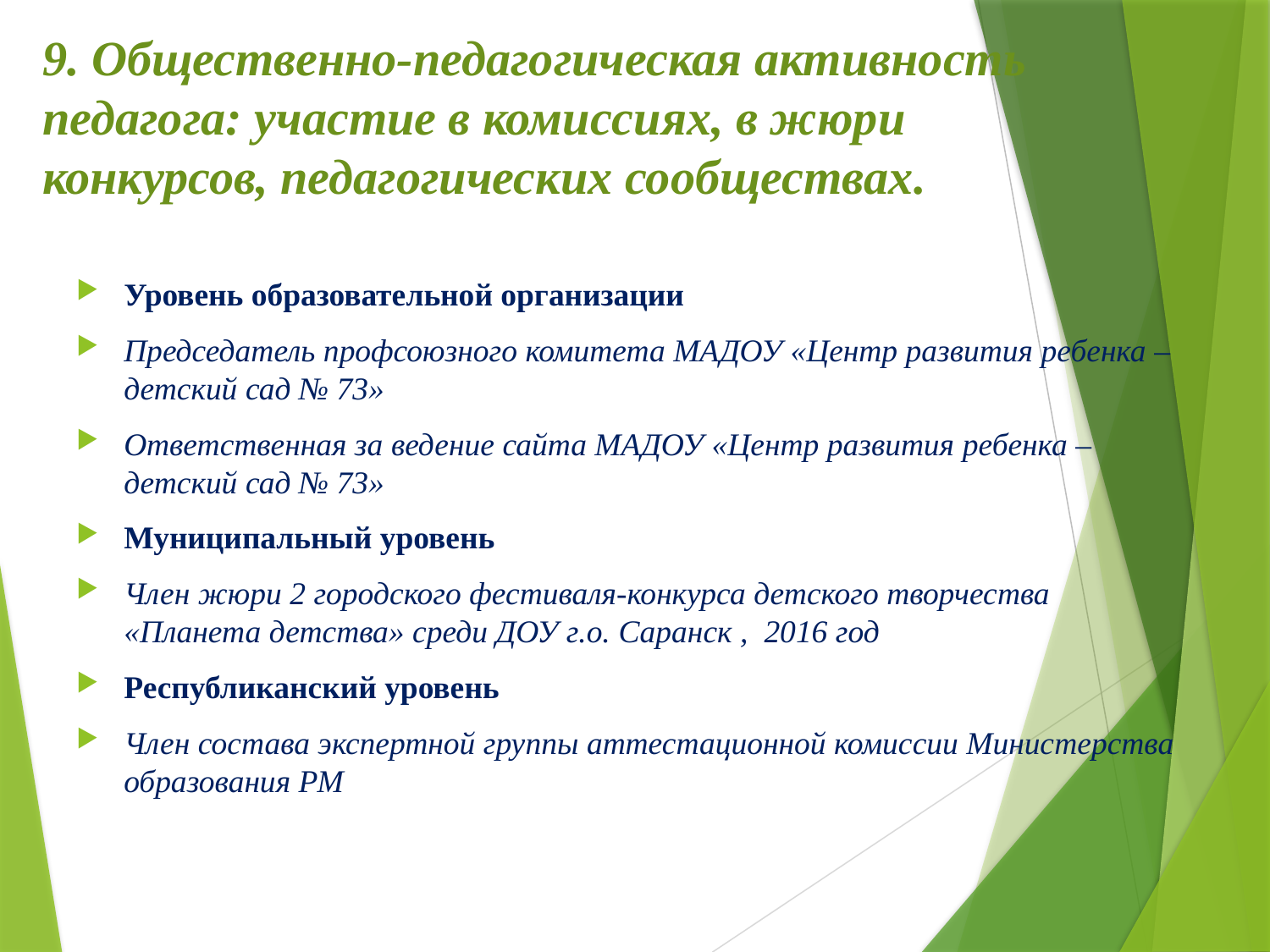

# 9. Общественно-педагогическая активность педагога: участие в комиссиях, в жюри конкурсов, педагогических сообществах.
Уровень образовательной организации
Председатель профсоюзного комитета МАДОУ «Центр развития ребенка – детский сад № 73»
Ответственная за ведение сайта МАДОУ «Центр развития ребенка – детский сад № 73»
Муниципальный уровень
Член жюри 2 городского фестиваля-конкурса детского творчества «Планета детства» среди ДОУ г.о. Саранск ,  2016 год
Республиканский уровень
Член состава экспертной группы аттестационной комиссии Министерства образования РМ